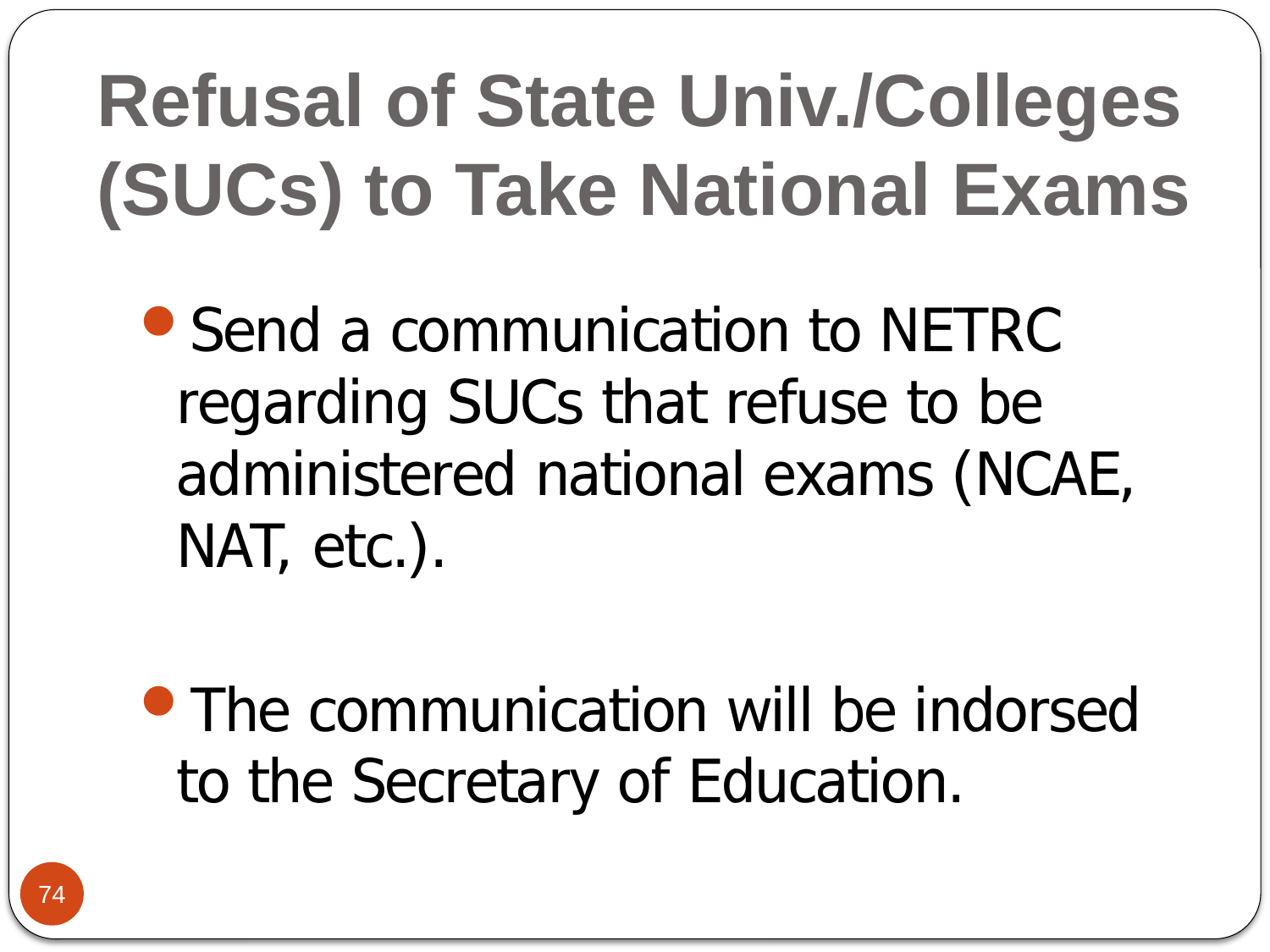

# Refusal of State Univ./Colleges (SUCs) to Take National Exams
Send a communication to NETRC regarding SUCs that refuse to be administered national exams (NCAE, NAT, etc.).

The communication will be indorsed to the Secretary of Education.
74